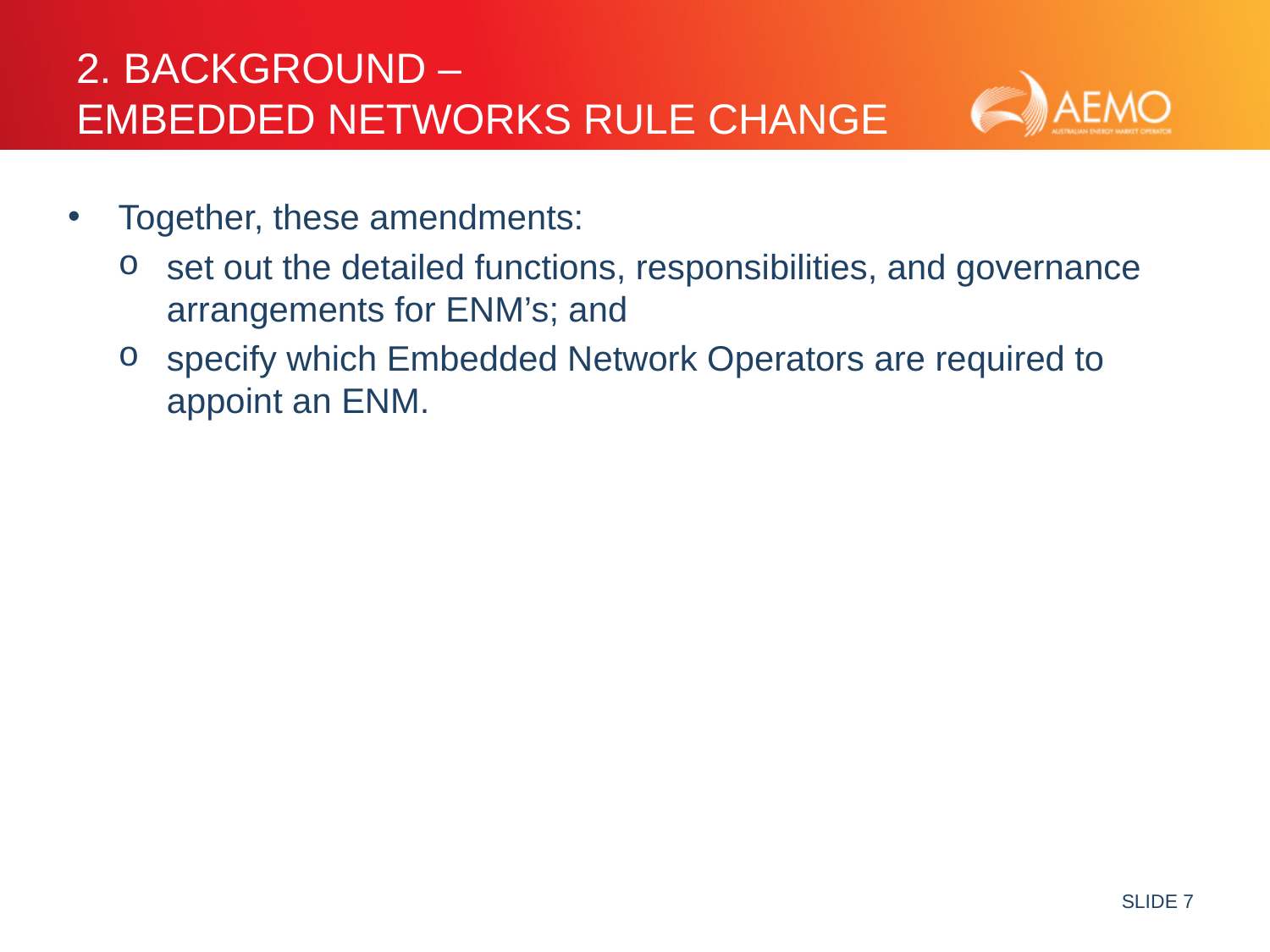

# 2. Background – embedded Networks rule change
Together, these amendments:
set out the detailed functions, responsibilities, and governance arrangements for ENM’s; and
specify which Embedded Network Operators are required to appoint an ENM.